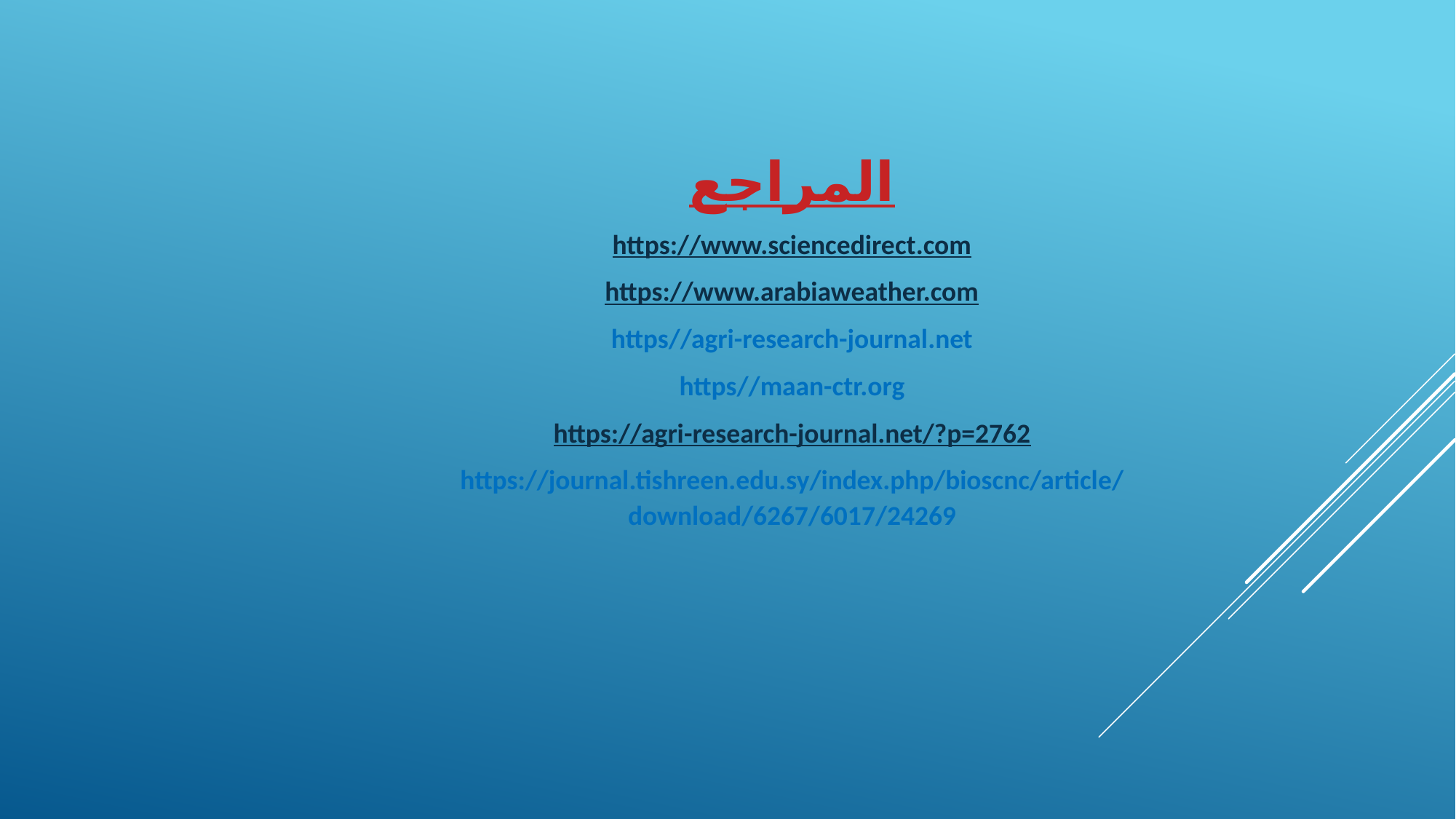

المراجع
https://www.sciencedirect.com
https://www.arabiaweather.com
https//agri-research-journal.net
https//maan-ctr.org
https://agri-research-journal.net/?p=2762
https://journal.tishreen.edu.sy/index.php/bioscnc/article/download/6267/6017/24269